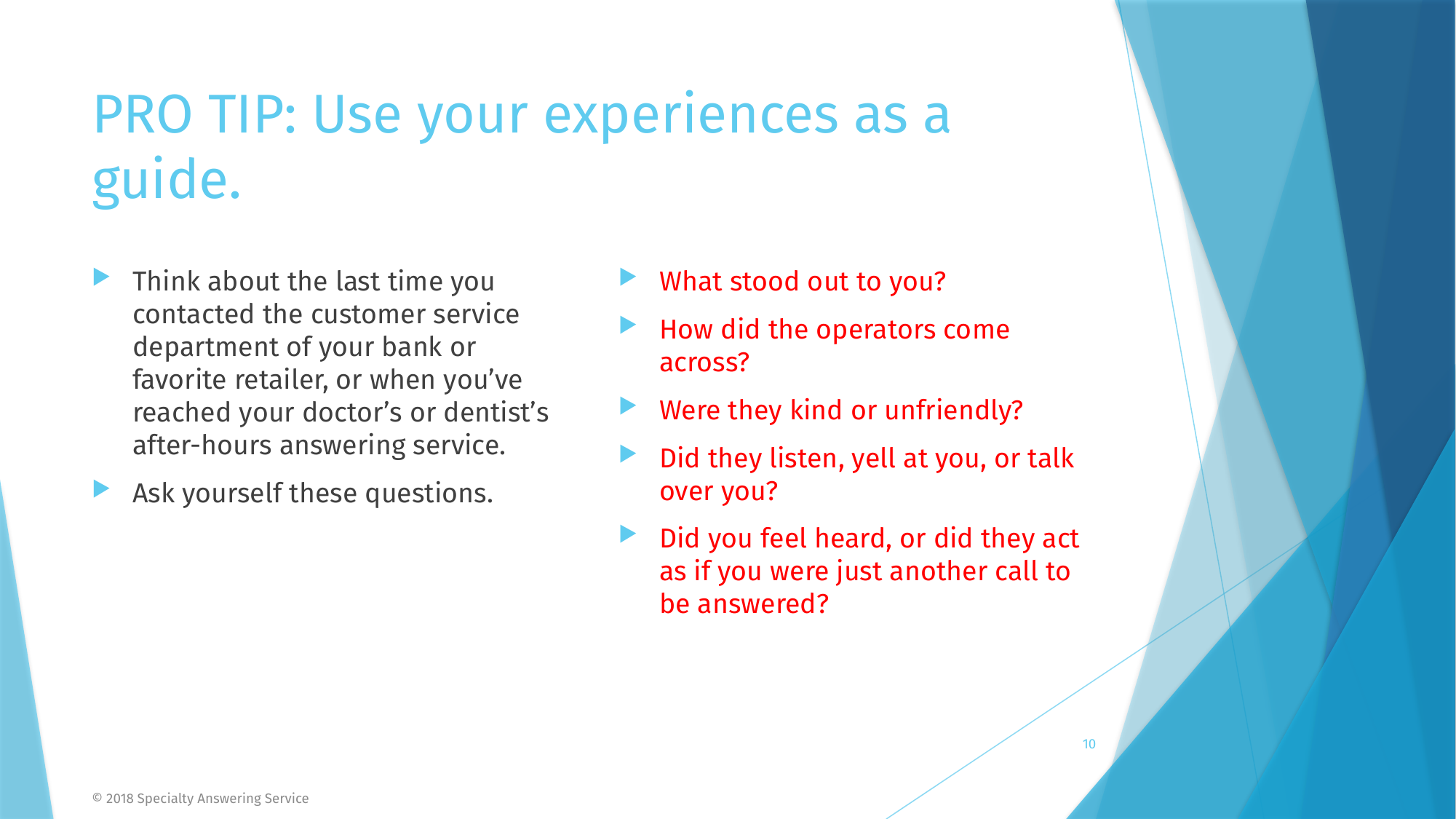

# PRO TIP: Use your experiences as a guide.
Think about the last time you contacted the customer service department of your bank or favorite retailer, or when you’ve reached your doctor’s or dentist’s after-hours answering service.
Ask yourself these questions.

What stood out to you?
How did the operators come across?
Were they kind or unfriendly?
Did they listen, yell at you, or talk over you?
Did you feel heard, or did they act as if you were just another call to be answered?
10
© 2018 Specialty Answering Service